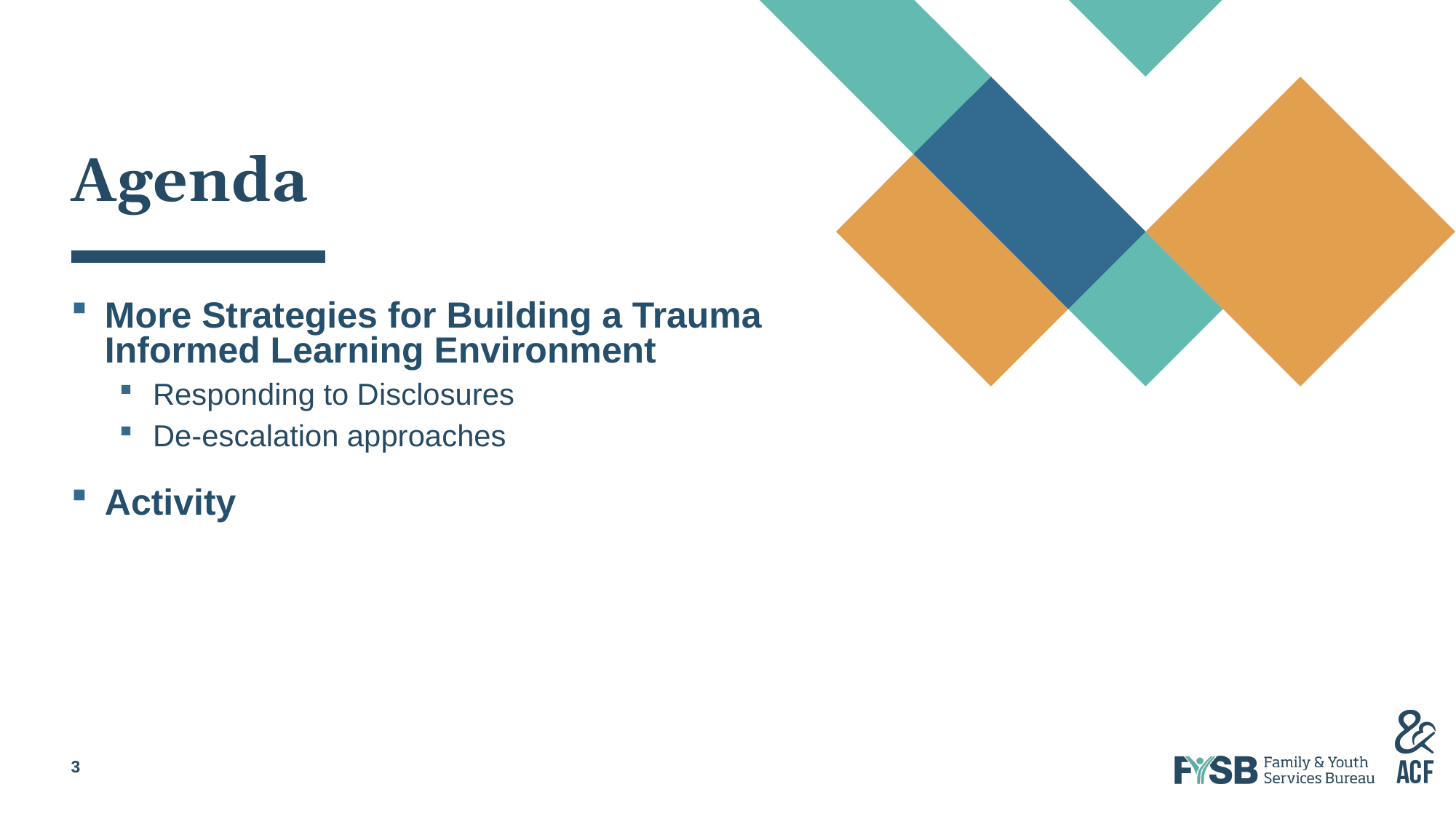

# Agenda
More Strategies for Building a Trauma Informed Learning Environment
Responding to Disclosures
De-escalation approaches
Activity
3